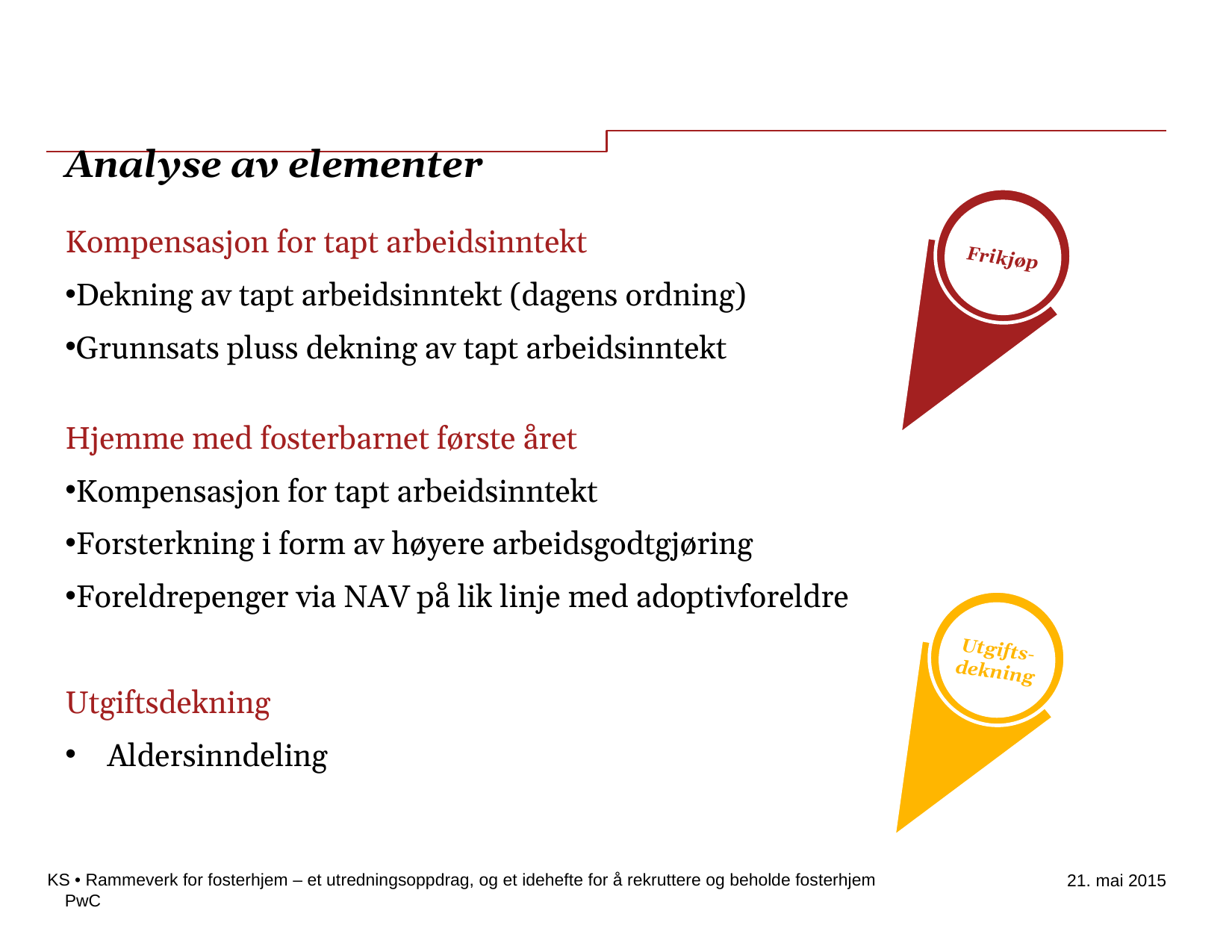

–
# Analyse av elementer

Frikjøp

Kompensasjon for tapt arbeidsinntekt
Dekning av tapt arbeidsinntekt (dagens ordning)
Grunnsats pluss dekning av tapt arbeidsinntekt
Hjemme med fosterbarnet første året
Kompensasjon for tapt arbeidsinntekt
Forsterkning i form av høyere arbeidsgodtgjøring
Foreldrepenger via NAV på lik linje med adoptivforeldre

Utgiftsdekning
Aldersinndeling

Utgifts-dekning

KS • Rammeverk for fosterhjem – et utredningsoppdrag, og et idehefte for å rekruttere og beholde fosterhjem